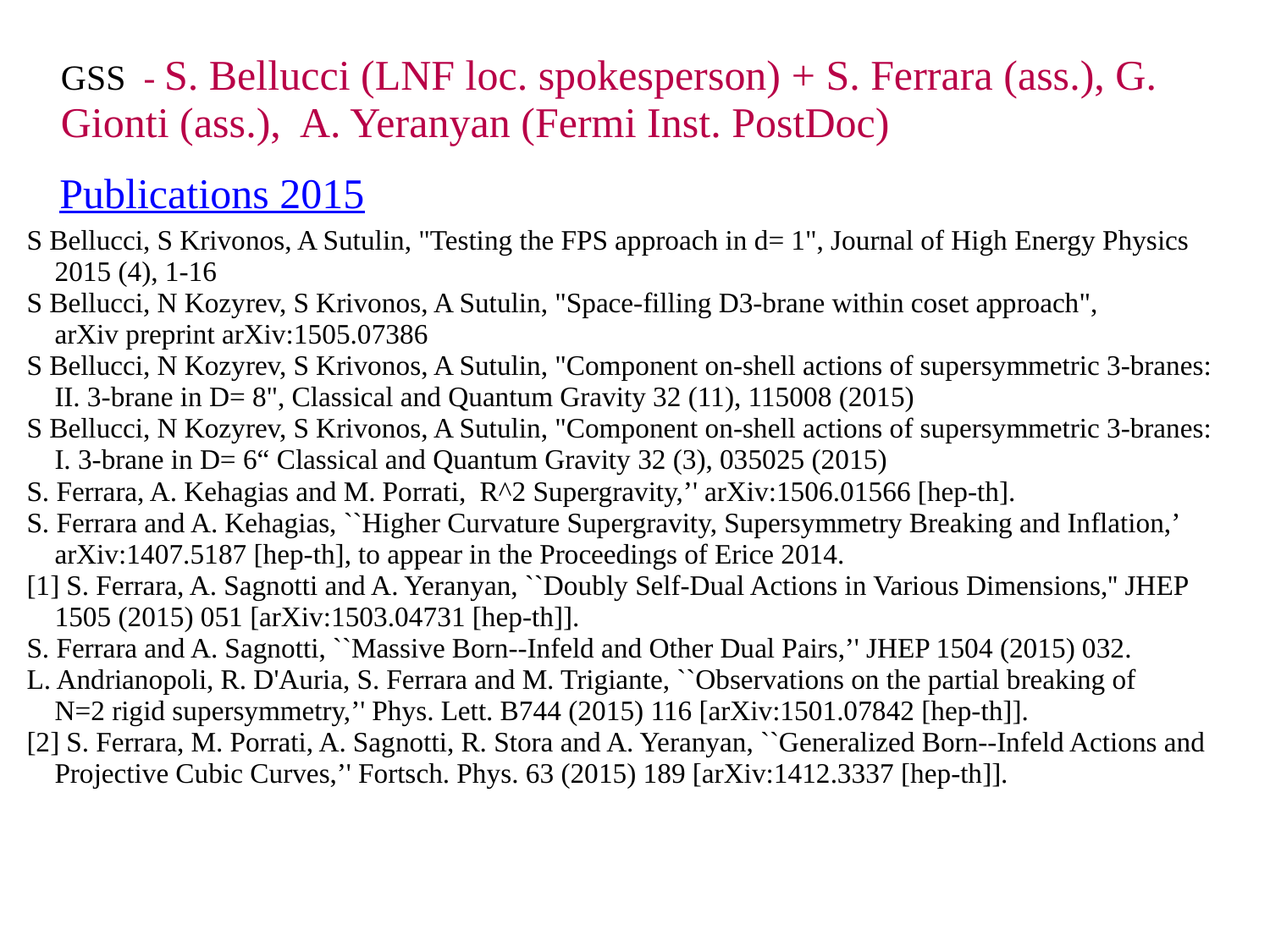

GSS  - S. Bellucci (LNF loc. spokesperson) + S. Ferrara (ass.), G. Gionti (ass.),  A. Yeranyan (Fermi Inst. PostDoc)
Publications 2015
S Bellucci, S Krivonos, A Sutulin, "Testing the FPS approach in d= 1", Journal of High Energy Physics
    2015 (4), 1-16
S Bellucci, N Kozyrev, S Krivonos, A Sutulin, "Space-filling D3-brane within coset approach",
    arXiv preprint arXiv:1505.07386
S Bellucci, N Kozyrev, S Krivonos, A Sutulin, "Component on-shell actions of supersymmetric 3-branes:
    II. 3-brane in D= 8", Classical and Quantum Gravity 32 (11), 115008 (2015)
S Bellucci, N Kozyrev, S Krivonos, A Sutulin, "Component on-shell actions of supersymmetric 3-branes:
    I. 3-brane in D= 6“ Classical and Quantum Gravity 32 (3), 035025 (2015)
S. Ferrara, A. Kehagias and M. Porrati,  R^2 Supergravity,’' arXiv:1506.01566 [hep-th].
S. Ferrara and A. Kehagias, ``Higher Curvature Supergravity, Supersymmetry Breaking and Inflation,’
    arXiv:1407.5187 [hep-th], to appear in the Proceedings of Erice 2014.
[1] S. Ferrara, A. Sagnotti and A. Yeranyan, ``Doubly Self-Dual Actions in Various Dimensions,'' JHEP
    1505 (2015) 051 [arXiv:1503.04731 [hep-th]].
S. Ferrara and A. Sagnotti, ``Massive Born--Infeld and Other Dual Pairs,’' JHEP 1504 (2015) 032.
L. Andrianopoli, R. D'Auria, S. Ferrara and M. Trigiante, ``Observations on the partial breaking of
    N=2 rigid supersymmetry,’' Phys. Lett. B744 (2015) 116 [arXiv:1501.07842 [hep-th]].
[2] S. Ferrara, M. Porrati, A. Sagnotti, R. Stora and A. Yeranyan, ``Generalized Born--Infeld Actions and
    Projective Cubic Curves,’' Fortsch. Phys. 63 (2015) 189 [arXiv:1412.3337 [hep-th]].